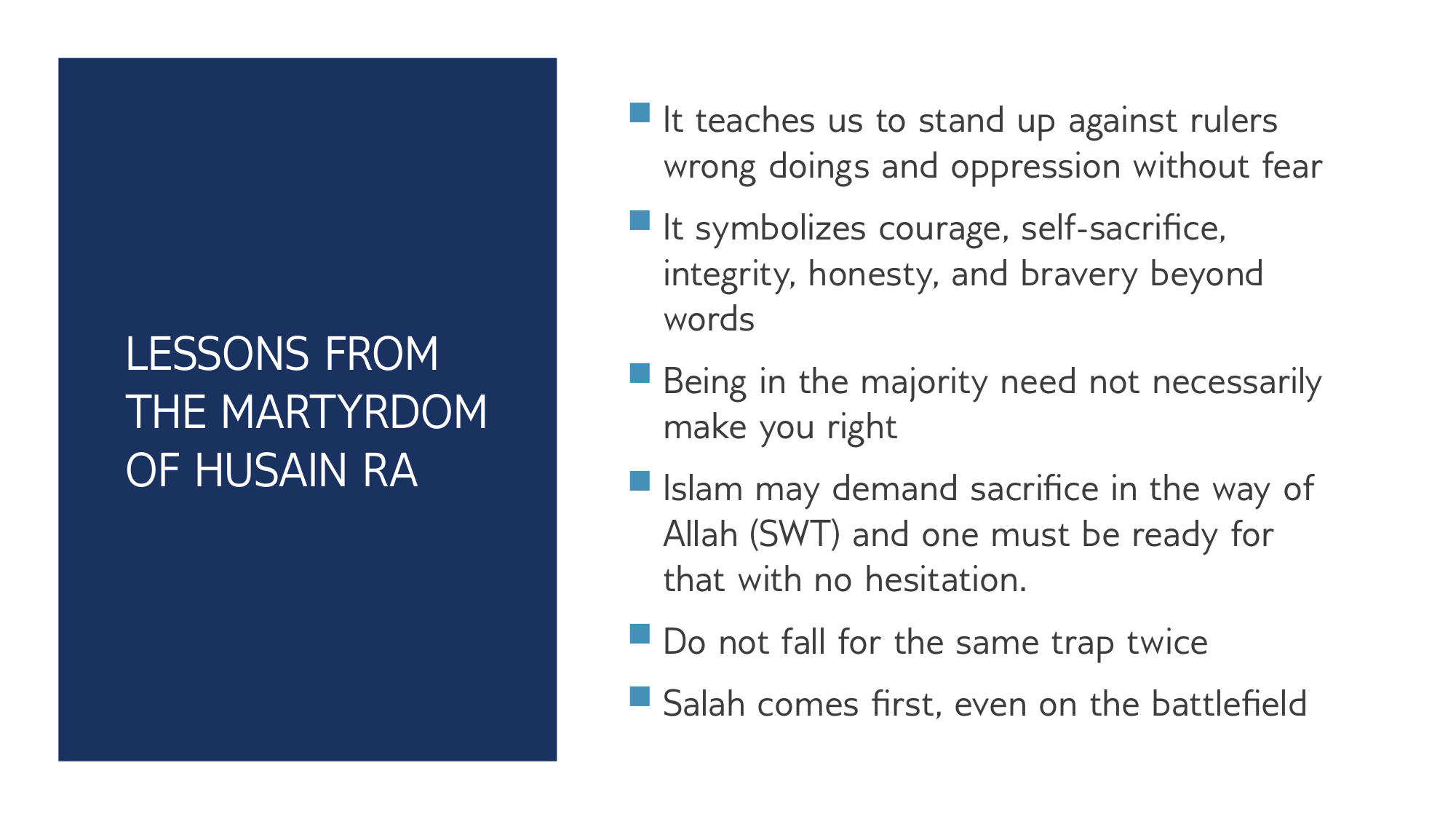

# Lessons from the martyrdom of Husain RA
It teaches us to stand up against rulers wrong doings and oppression without fear
It symbolizes courage, self-sacrifice, integrity, honesty, and bravery beyond words
Being in the majority need not necessarily make you right
Islam may demand sacrifice in the way of Allah (SWT) and one must be ready for that with no hesitation.
Do not fall for the same trap twice
Salah comes first, even on the battlefield